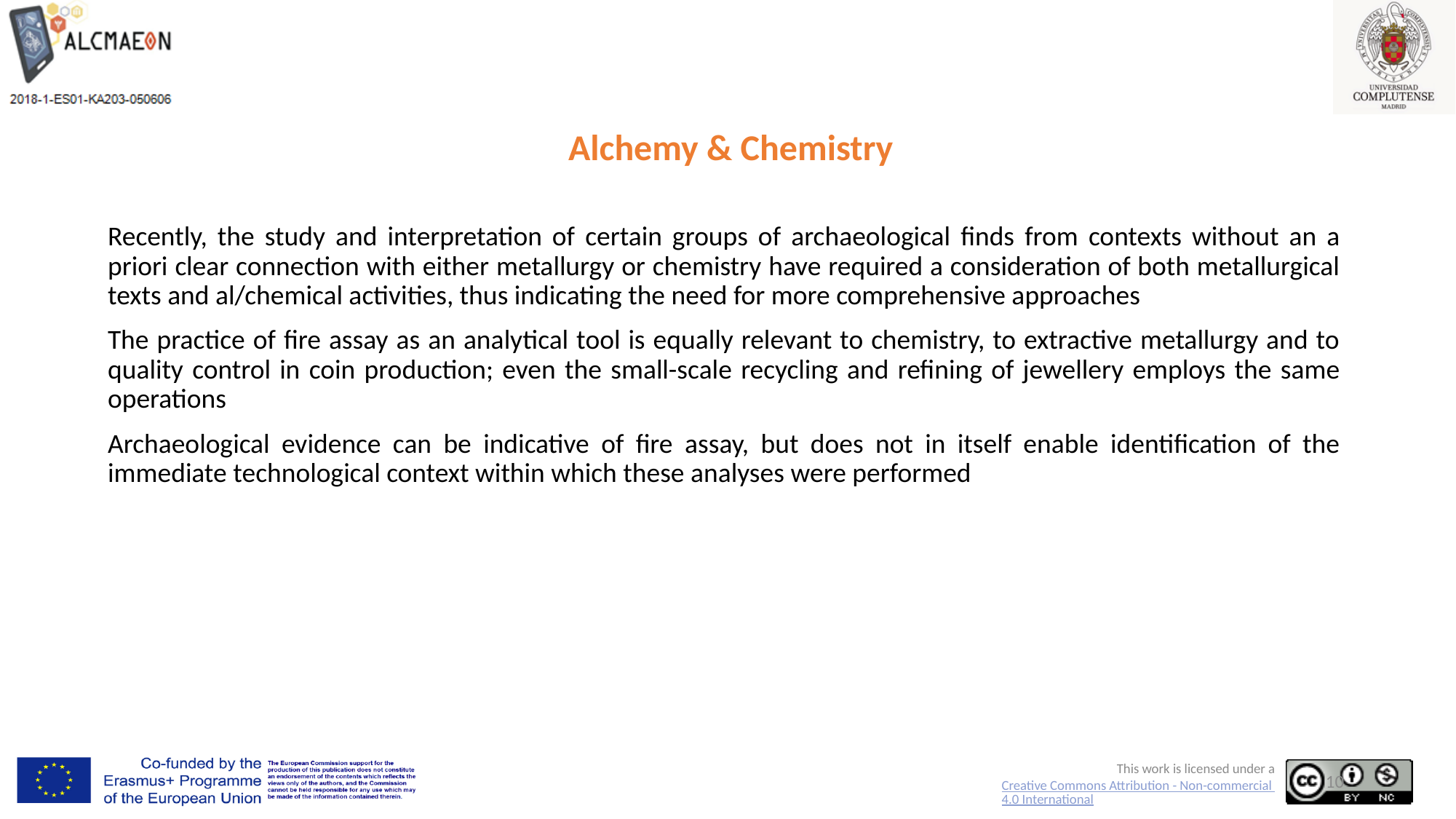

# Alchemy & Chemistry
Recently, the study and interpretation of certain groups of archaeological finds from contexts without an a priori clear connection with either metallurgy or chemistry have required a consideration of both metallurgical texts and al/chemical activities, thus indicating the need for more comprehensive approaches
The practice of fire assay as an analytical tool is equally relevant to chemistry, to extractive metallurgy and to quality control in coin production; even the small-scale recycling and refining of jewellery employs the same operations
Archaeological evidence can be indicative of fire assay, but does not in itself enable identification of the immediate technological context within which these analyses were performed
10